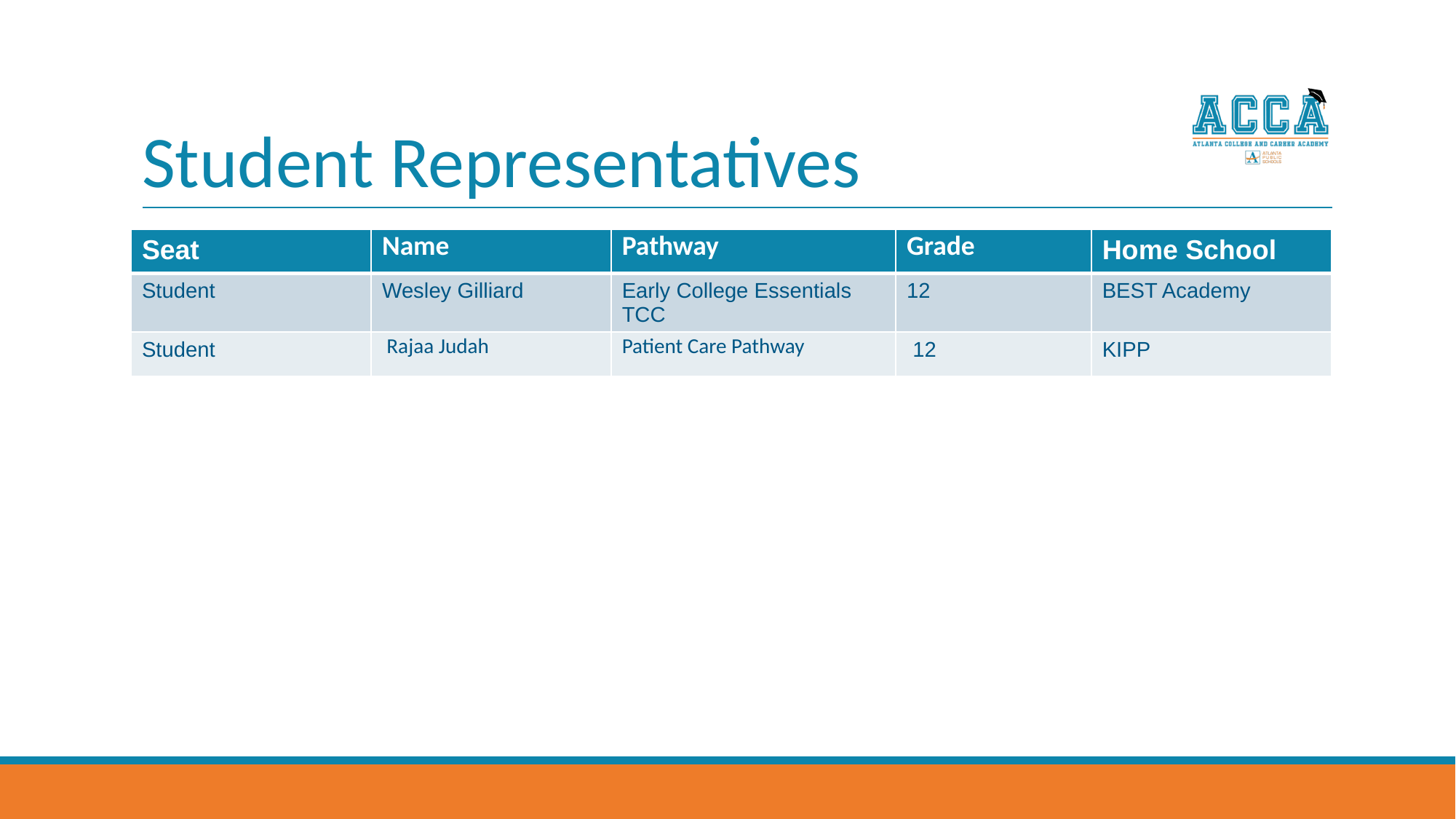

# Student Representatives
| Seat | Name | Pathway | Grade | Home School |
| --- | --- | --- | --- | --- |
| Student | Wesley Gilliard | Early College Essentials TCC | 12 | BEST Academy |
| Student | Rajaa Judah | Patient Care Pathway | 12 | KIPP |